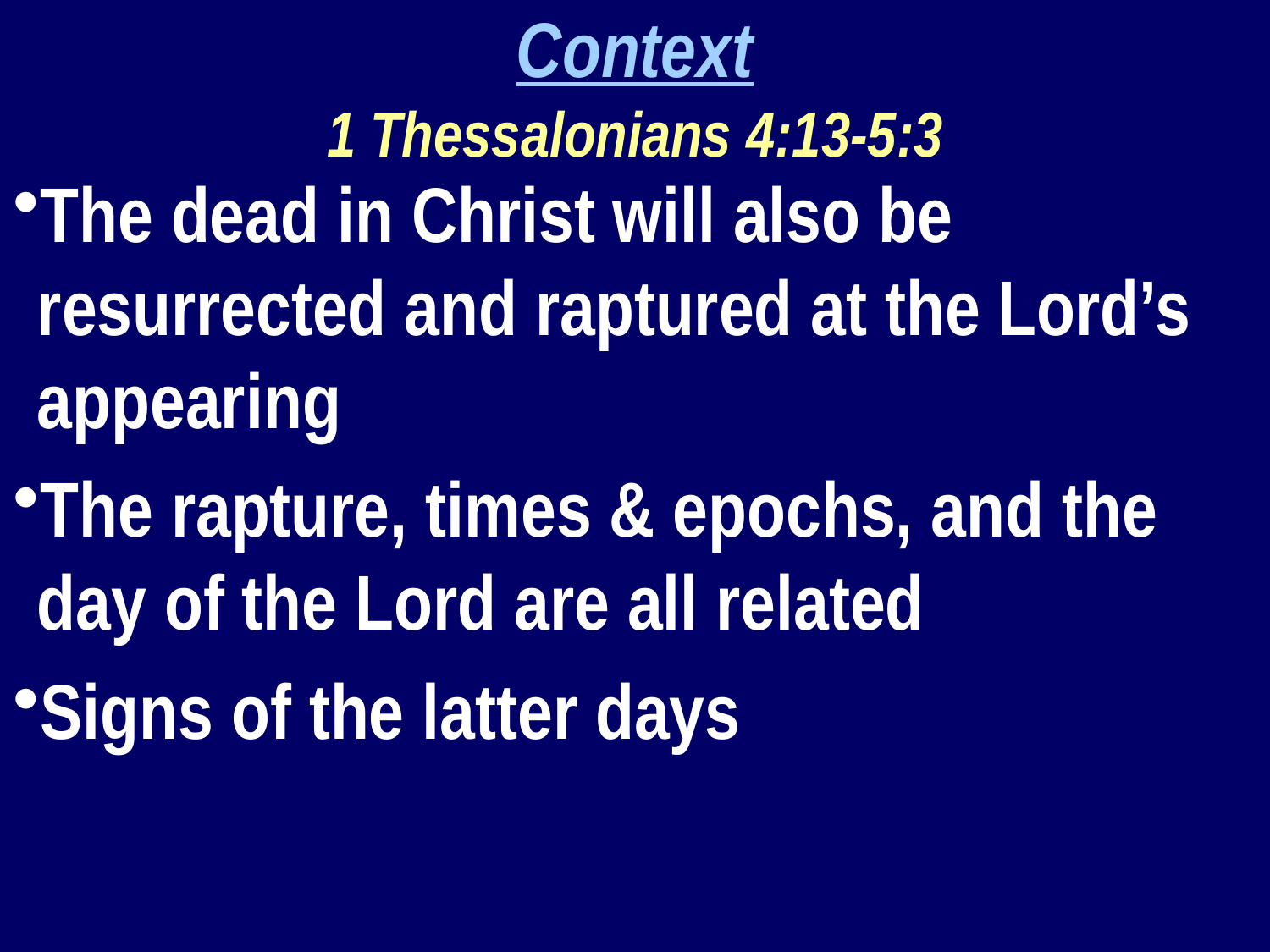

Context
1 Thessalonians 4:13-5:3
The dead in Christ will also be resurrected and raptured at the Lord’s appearing
The rapture, times & epochs, and the day of the Lord are all related
Signs of the latter days